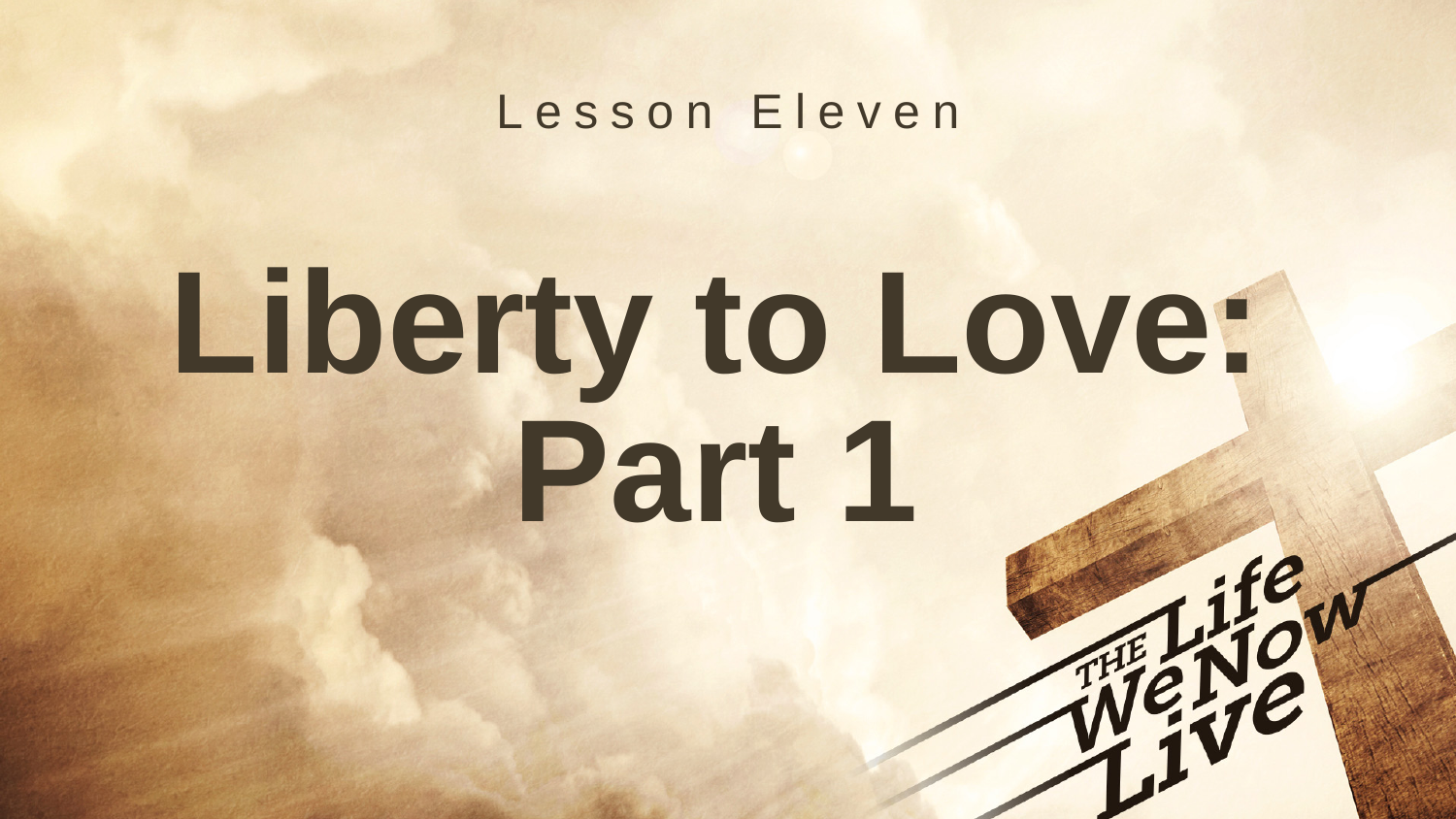

Lesson Eleven
# Liberty to Love: Part 1